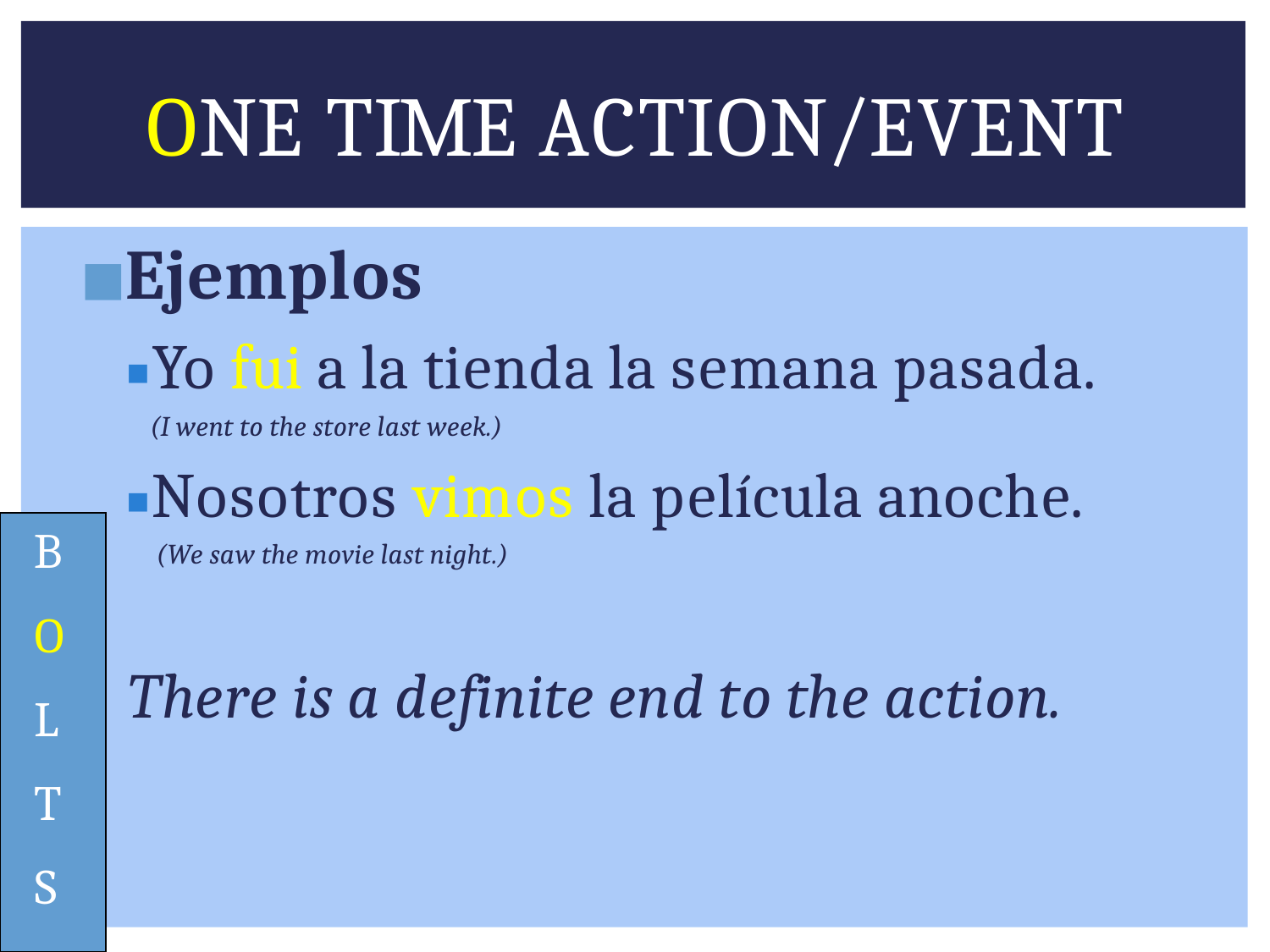

# ONE TIME ACTION/EVENT
Ejemplos
Yo fui a la tienda la semana pasada.
    (I went to the store last week.)
Nosotros vimos la película anoche.
     (We saw the movie last night.)

There is a definite end to the action.

B
O
L
T
S